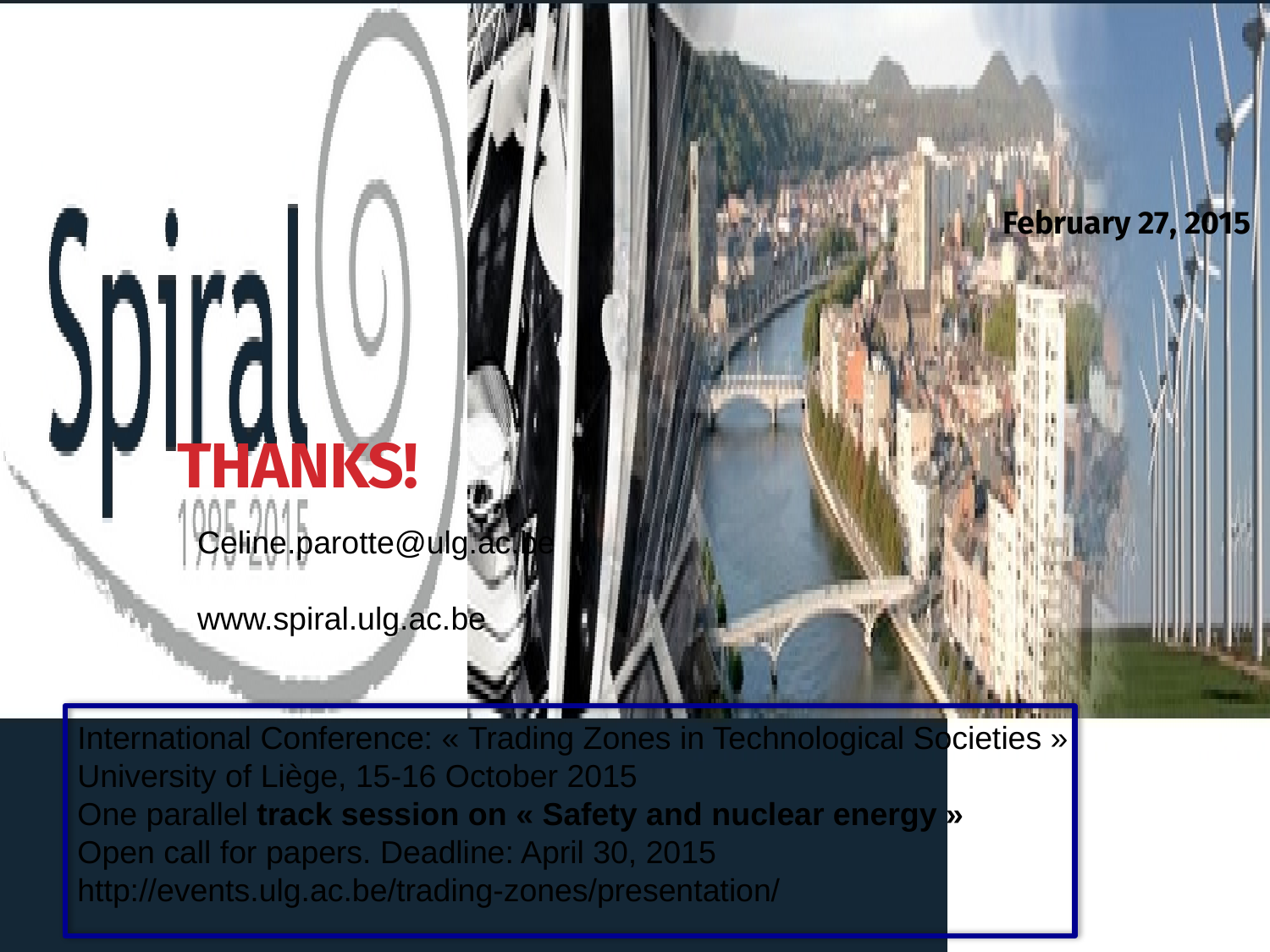

February 27, 2015
# Thanks!
Celine.parotte@ulg.ac.be

www.spiral.ulg.ac.be

International Conference: « Trading Zones in Technological Societies »
University of Liège, 15-16 October 2015
One parallel track session on « Safety and nuclear energy »
Open call for papers. Deadline: April 30, 2015
http://events.ulg.ac.be/trading-zones/presentation/